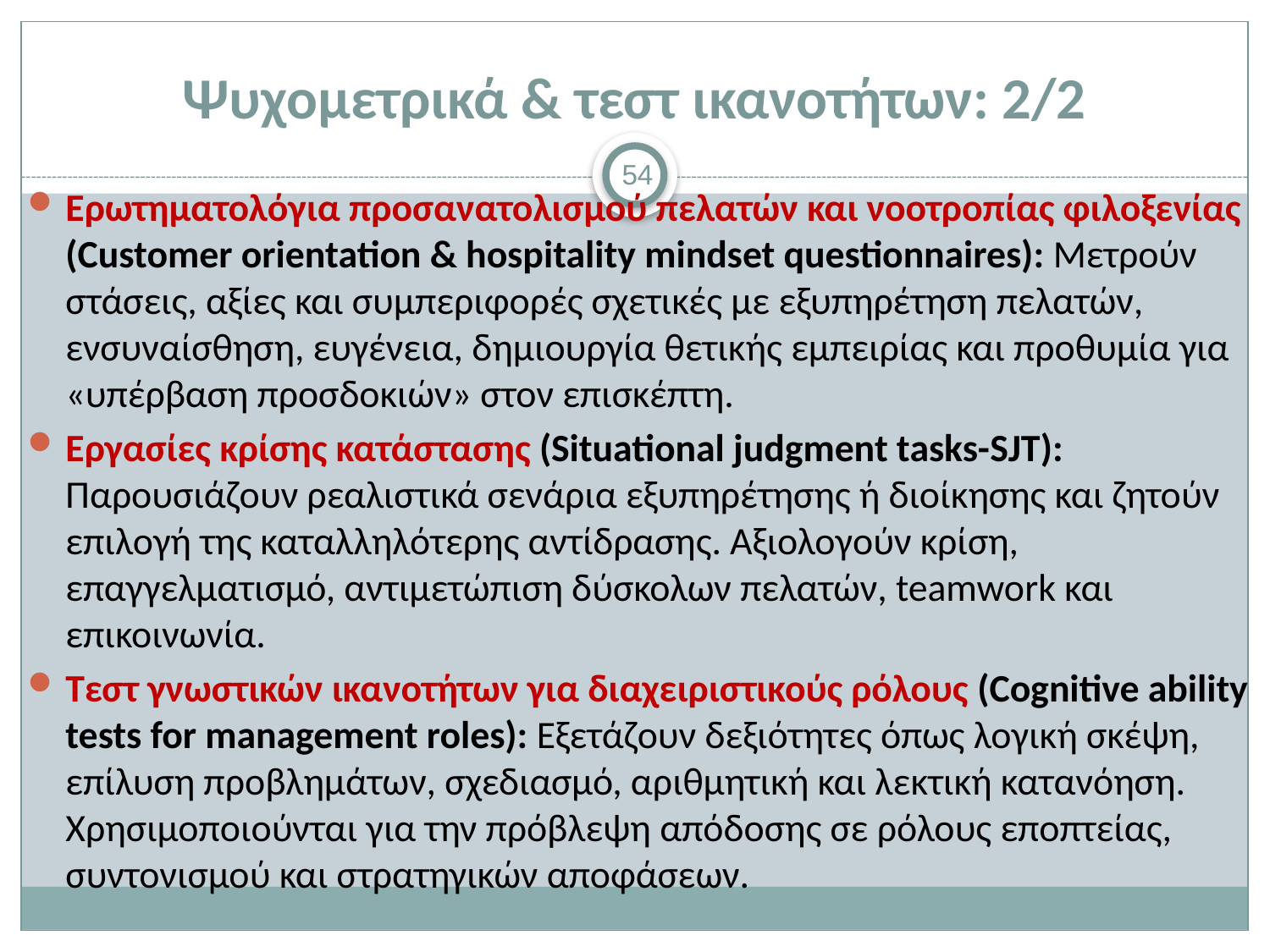

# Ψυχομετρικά & τεστ ικανοτήτων: 2/2
54
Ερωτηματολόγια προσανατολισμού πελατών και νοοτροπίας φιλοξενίας (Customer orientation & hospitality mindset questionnaires): Μετρούν στάσεις, αξίες και συμπεριφορές σχετικές με εξυπηρέτηση πελατών, ενσυναίσθηση, ευγένεια, δημιουργία θετικής εμπειρίας και προθυμία για «υπέρβαση προσδοκιών» στον επισκέπτη.
Εργασίες κρίσης κατάστασης (Situational judgment tasks-SJT): Παρουσιάζουν ρεαλιστικά σενάρια εξυπηρέτησης ή διοίκησης και ζητούν επιλογή της καταλληλότερης αντίδρασης. Αξιολογούν κρίση, επαγγελματισμό, αντιμετώπιση δύσκολων πελατών, teamwork και επικοινωνία.
Τεστ γνωστικών ικανοτήτων για διαχειριστικούς ρόλους (Cognitive ability tests for management roles): Εξετάζουν δεξιότητες όπως λογική σκέψη, επίλυση προβλημάτων, σχεδιασμό, αριθμητική και λεκτική κατανόηση. Χρησιμοποιούνται για την πρόβλεψη απόδοσης σε ρόλους εποπτείας, συντονισμού και στρατηγικών αποφάσεων.